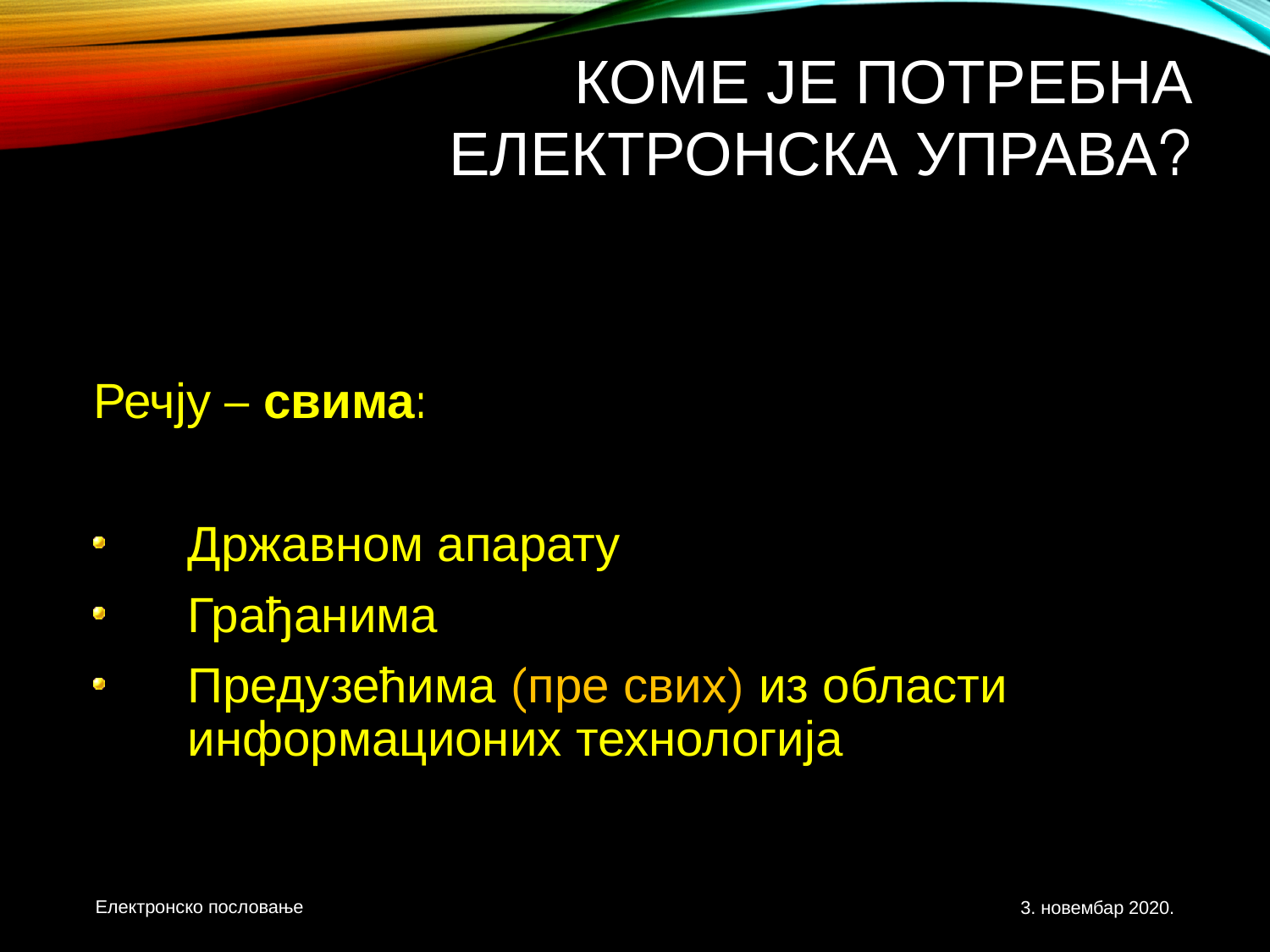

# Коме је потребна електронска управа?
Речју – свима:

Државном апарату
Грађанима
Предузећима (пре свих) из области информационих технологија
Електронско пословање
3. новембар 2020.